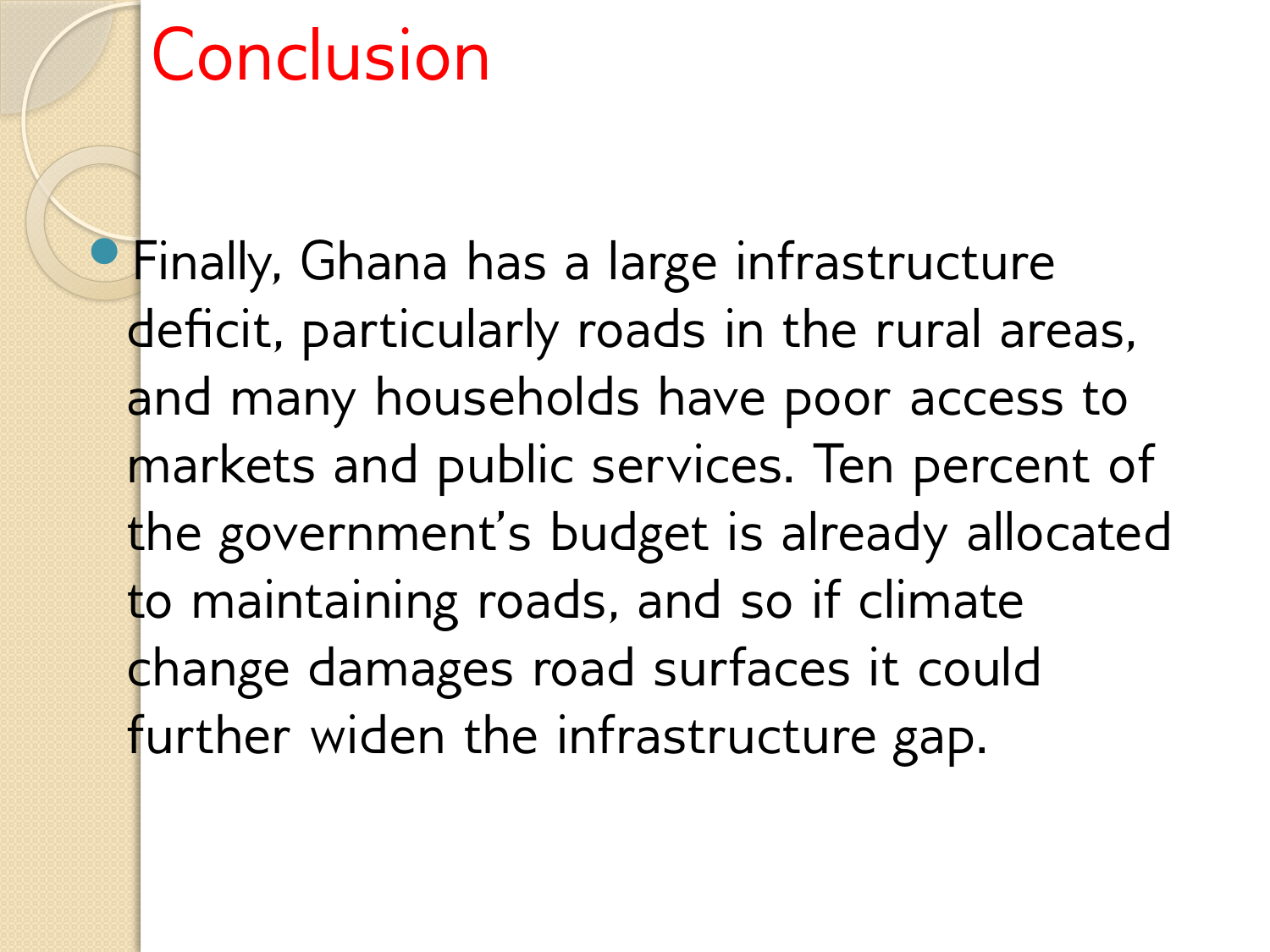

# Conclusion

Finally, Ghana has a large infrastructure deficit, particularly roads in the rural areas, and many households have poor access to markets and public services. Ten percent of the government’s budget is already allocated to maintaining roads, and so if climate change damages road surfaces it could further widen the infrastructure gap.